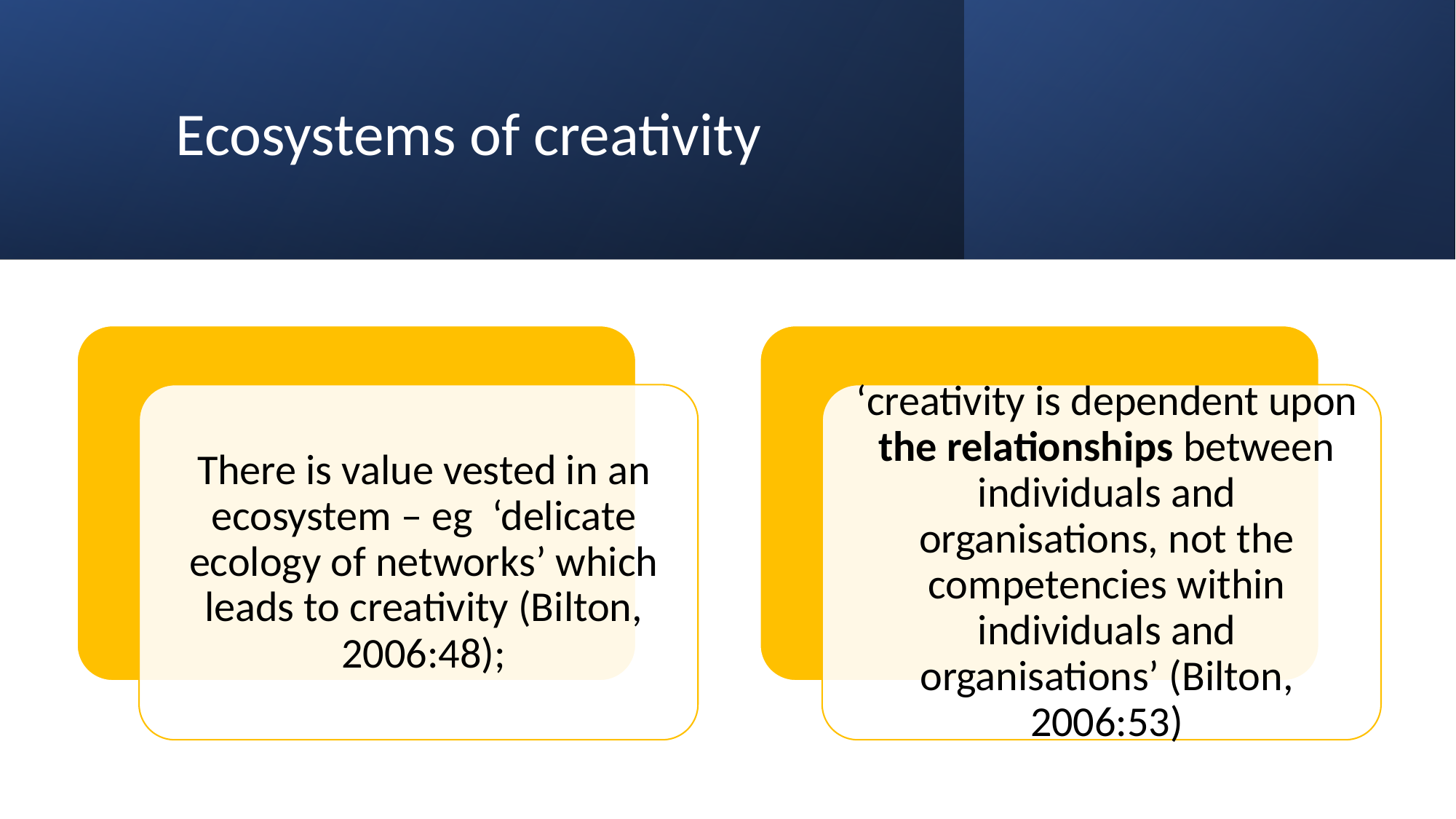

# Ecosystems of creativity
There is value vested in an ecosystem – eg  ‘delicate ecology of networks’ which leads to creativity (Bilton, 2006:48);
‘creativity is dependent upon the relationships between individuals and organisations, not the competencies within individuals and organisations’ (Bilton, 2006:53)